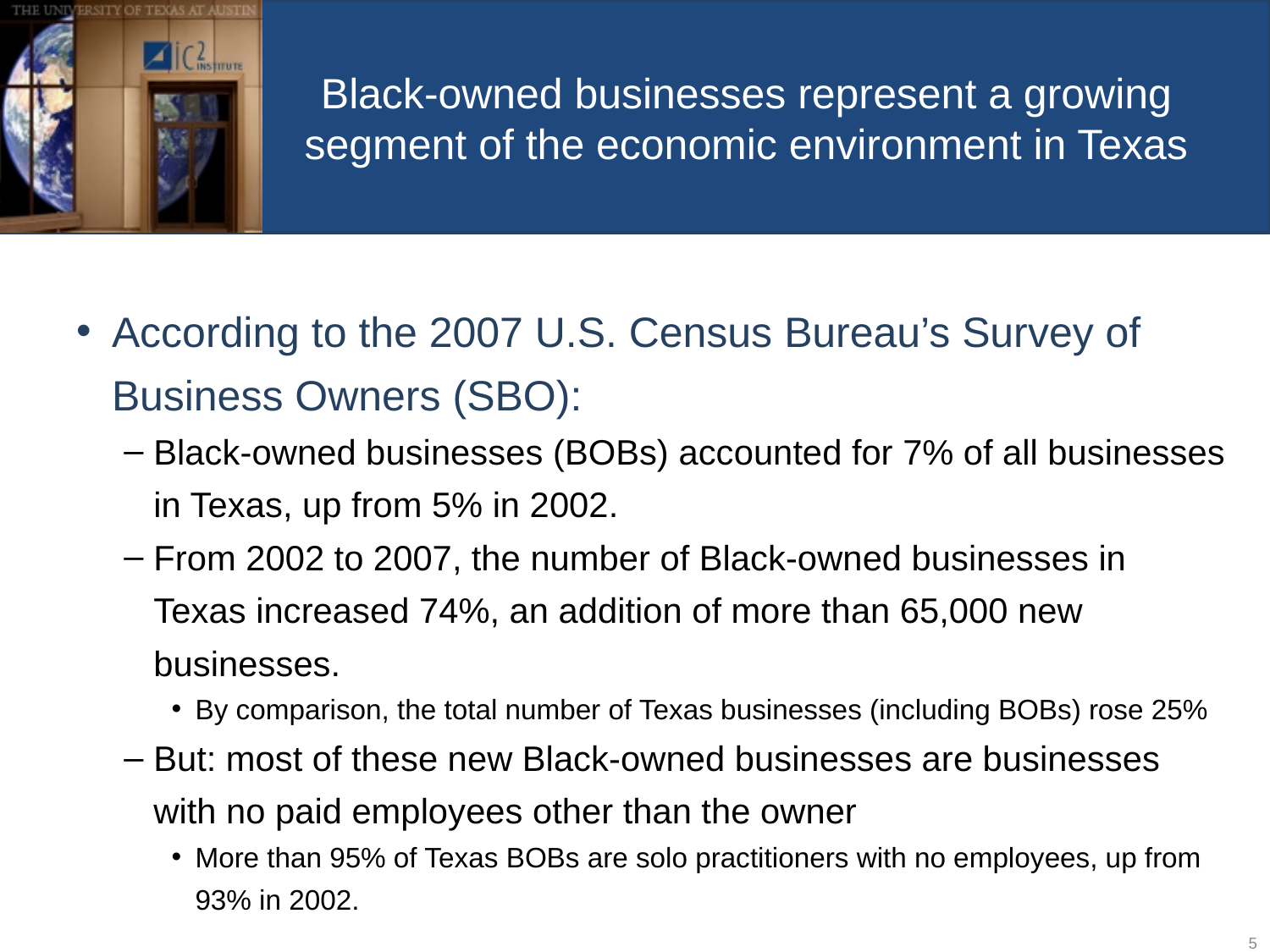

# Black-owned businesses represent a growing segment of the economic environment in Texas
According to the 2007 U.S. Census Bureau’s Survey of Business Owners (SBO):
Black-owned businesses (BOBs) accounted for 7% of all businesses in Texas, up from 5% in 2002.
From 2002 to 2007, the number of Black-owned businesses in Texas increased 74%, an addition of more than 65,000 new businesses.
By comparison, the total number of Texas businesses (including BOBs) rose 25%
But: most of these new Black-owned businesses are businesses with no paid employees other than the owner
More than 95% of Texas BOBs are solo practitioners with no employees, up from 93% in 2002.

5